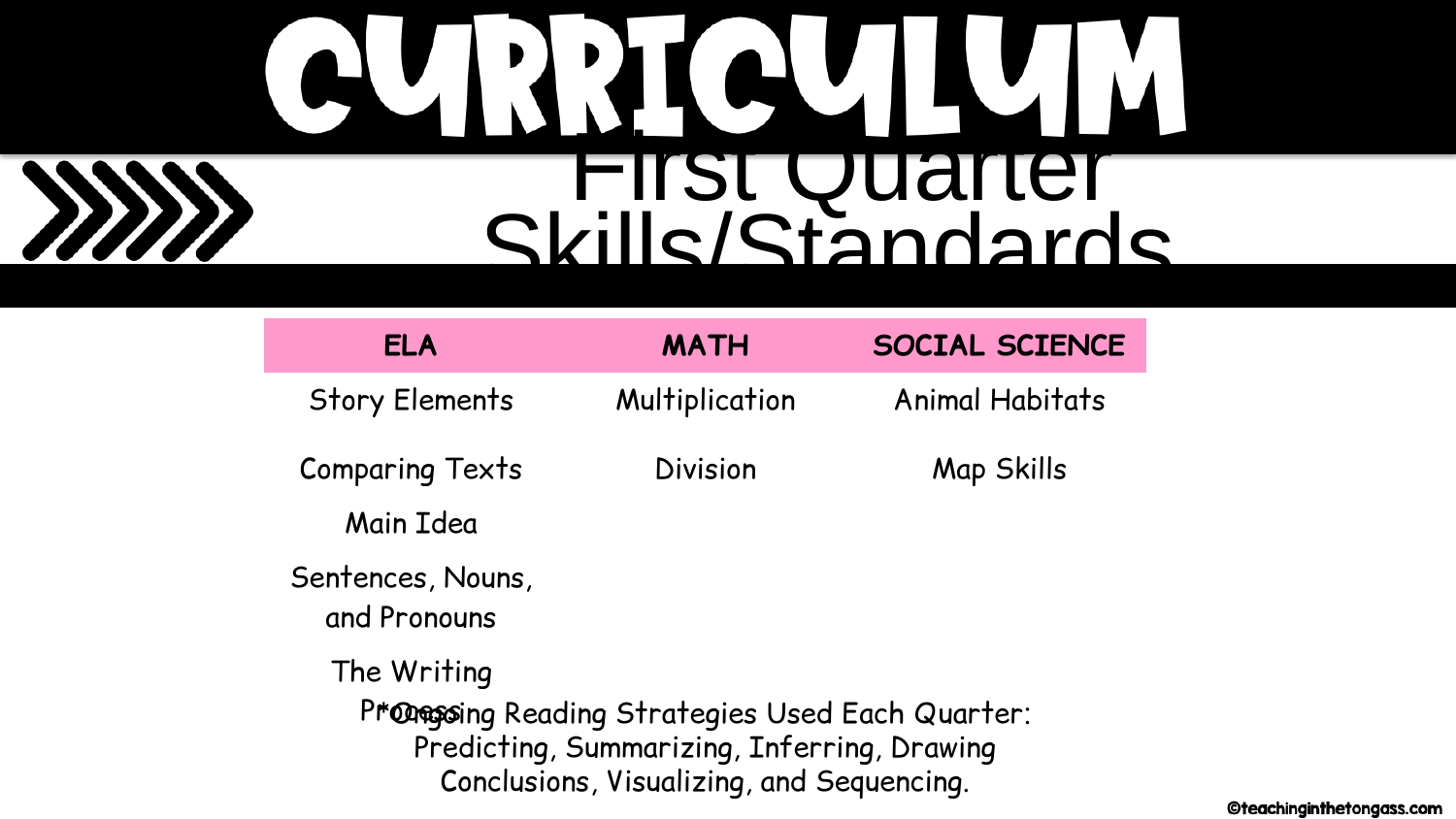

First Quarter Skills/Standards
| ELA | MATH | SOCIAL SCIENCE |
| --- | --- | --- |
| Story Elements | Multiplication | Animal Habitats |
| Comparing Texts | Division | Map Skills |
| Main Idea |  |  |
| Sentences, Nouns, and Pronouns |  |  |
| The Writing Process |  |  |
*Ongoing Reading Strategies Used Each Quarter: Predicting, Summarizing, Inferring, Drawing Conclusions, Visualizing, and Sequencing.